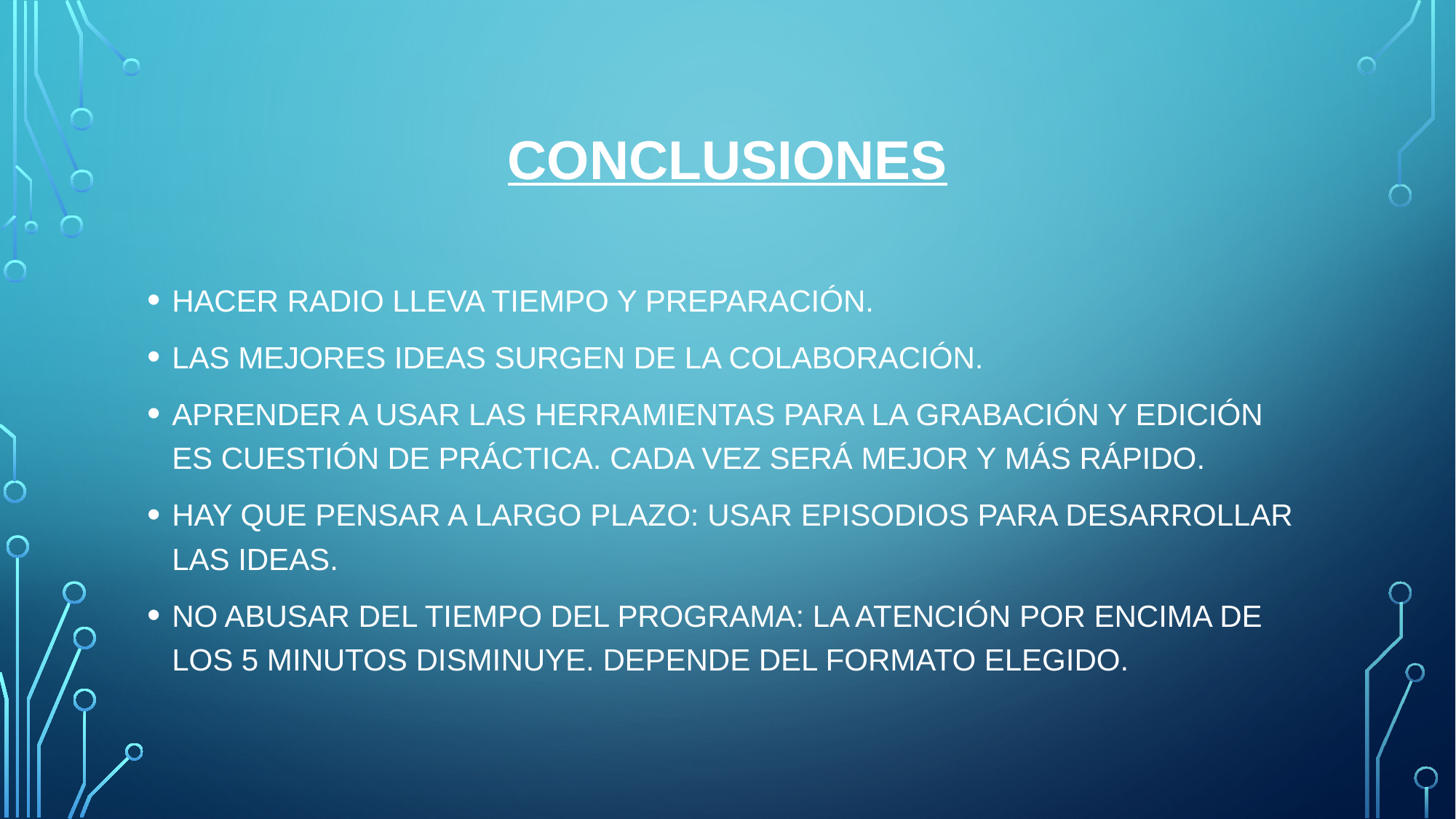

# CONCLUSIONES
HACER RADIO LLEVA TIEMPO Y PREPARACIÓN.
LAS MEJORES IDEAS SURGEN DE LA COLABORACIÓN.
APRENDER A USAR LAS HERRAMIENTAS PARA LA GRABACIÓN Y EDICIÓN ES CUESTIÓN DE PRÁCTICA. CADA VEZ SERÁ MEJOR Y MÁS RÁPIDO.
HAY QUE PENSAR A LARGO PLAZO: USAR EPISODIOS PARA DESARROLLAR LAS IDEAS.
NO ABUSAR DEL TIEMPO DEL PROGRAMA: LA ATENCIÓN POR ENCIMA DE LOS 5 MINUTOS DISMINUYE. DEPENDE DEL FORMATO ELEGIDO.